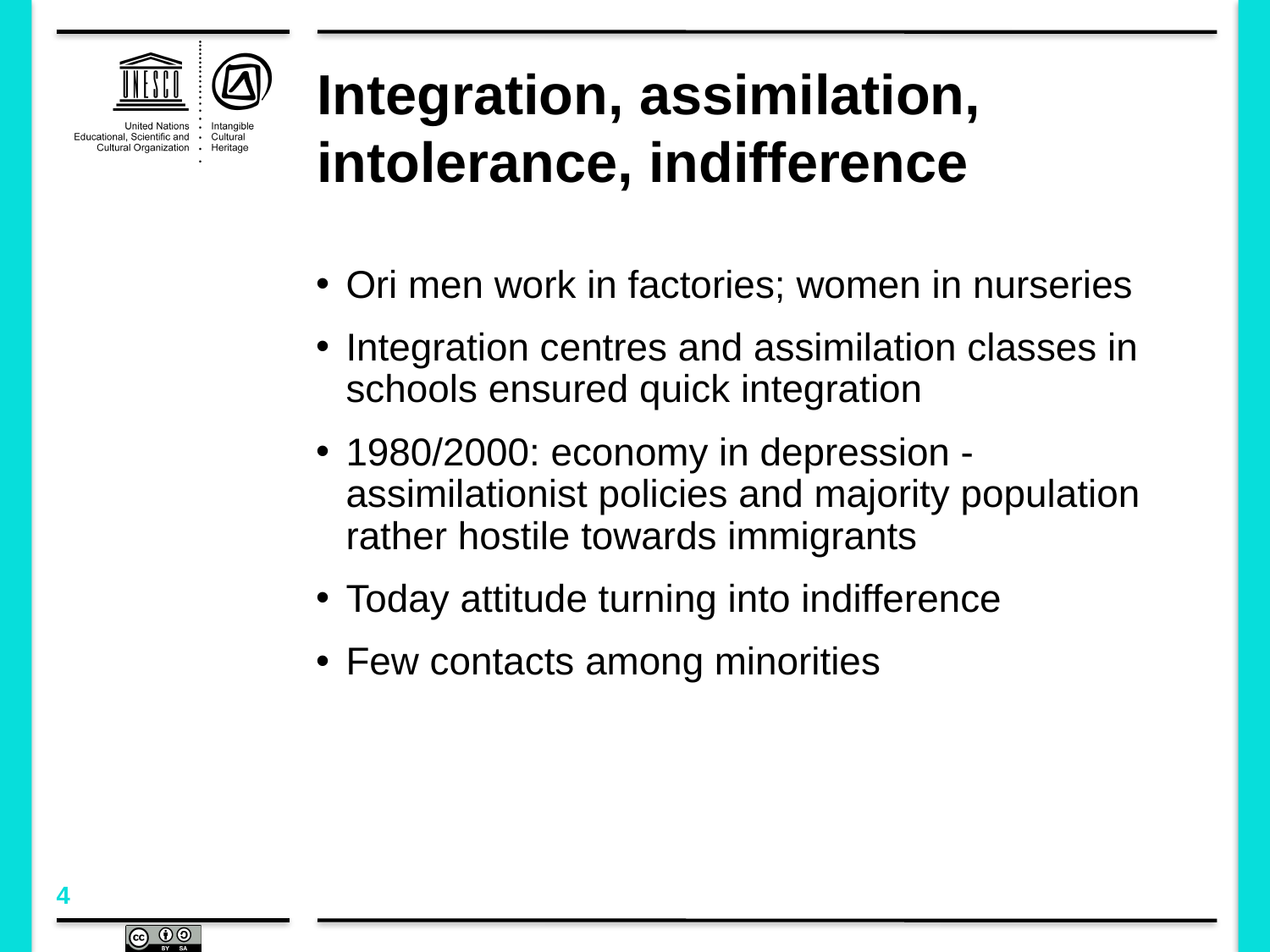

# Integration, assimilation, intolerance, indifference
Ori men work in factories; women in nurseries
Integration centres and assimilation classes in schools ensured quick integration
1980/2000: economy in depression - assimilationist policies and majority population rather hostile towards immigrants
Today attitude turning into indifference
Few contacts among minorities